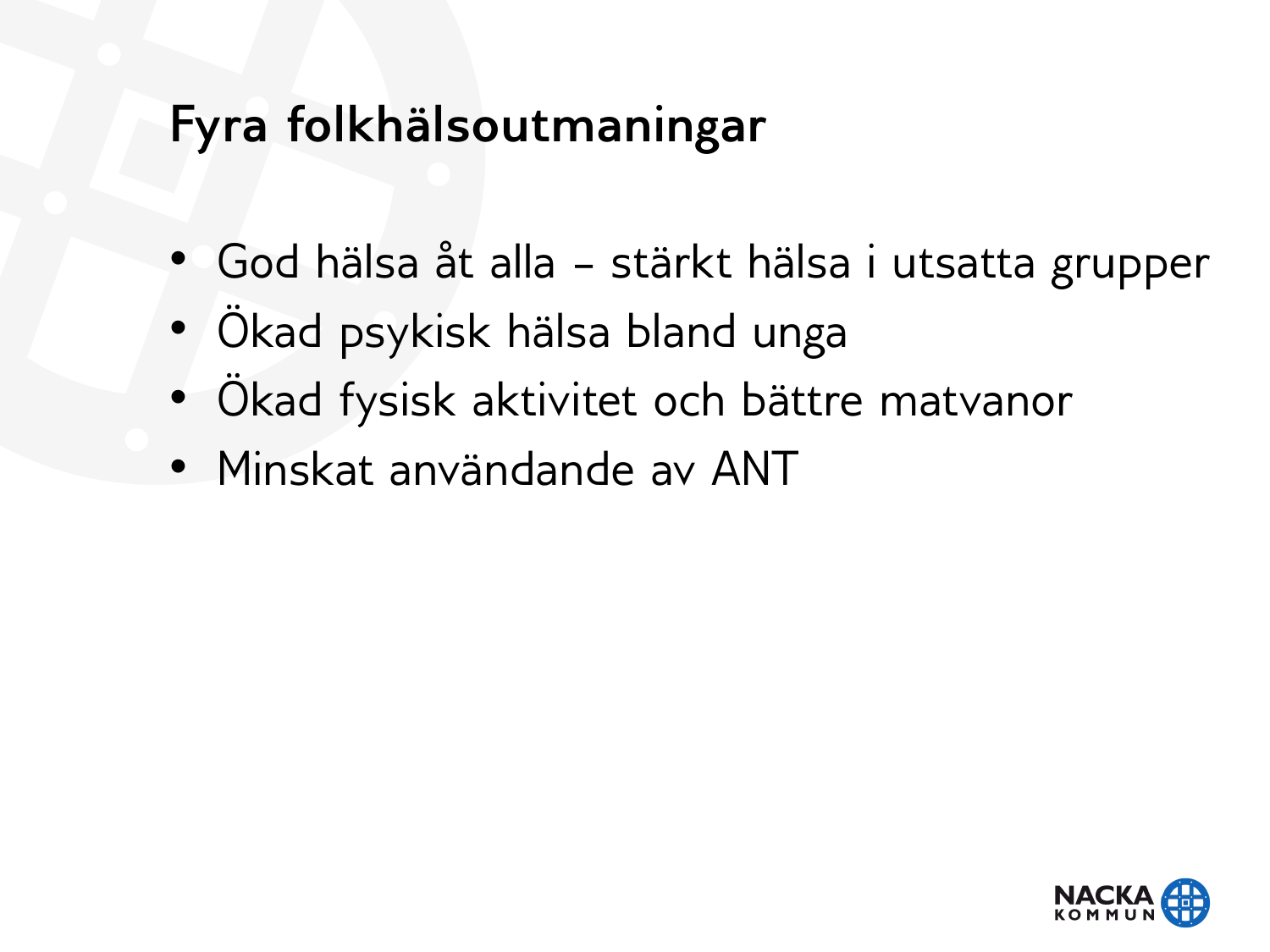

# Fyra folkhälsoutmaningar
God hälsa åt alla – stärkt hälsa i utsatta grupper
Ökad psykisk hälsa bland unga
Ökad fysisk aktivitet och bättre matvanor
Minskat användande av ANT